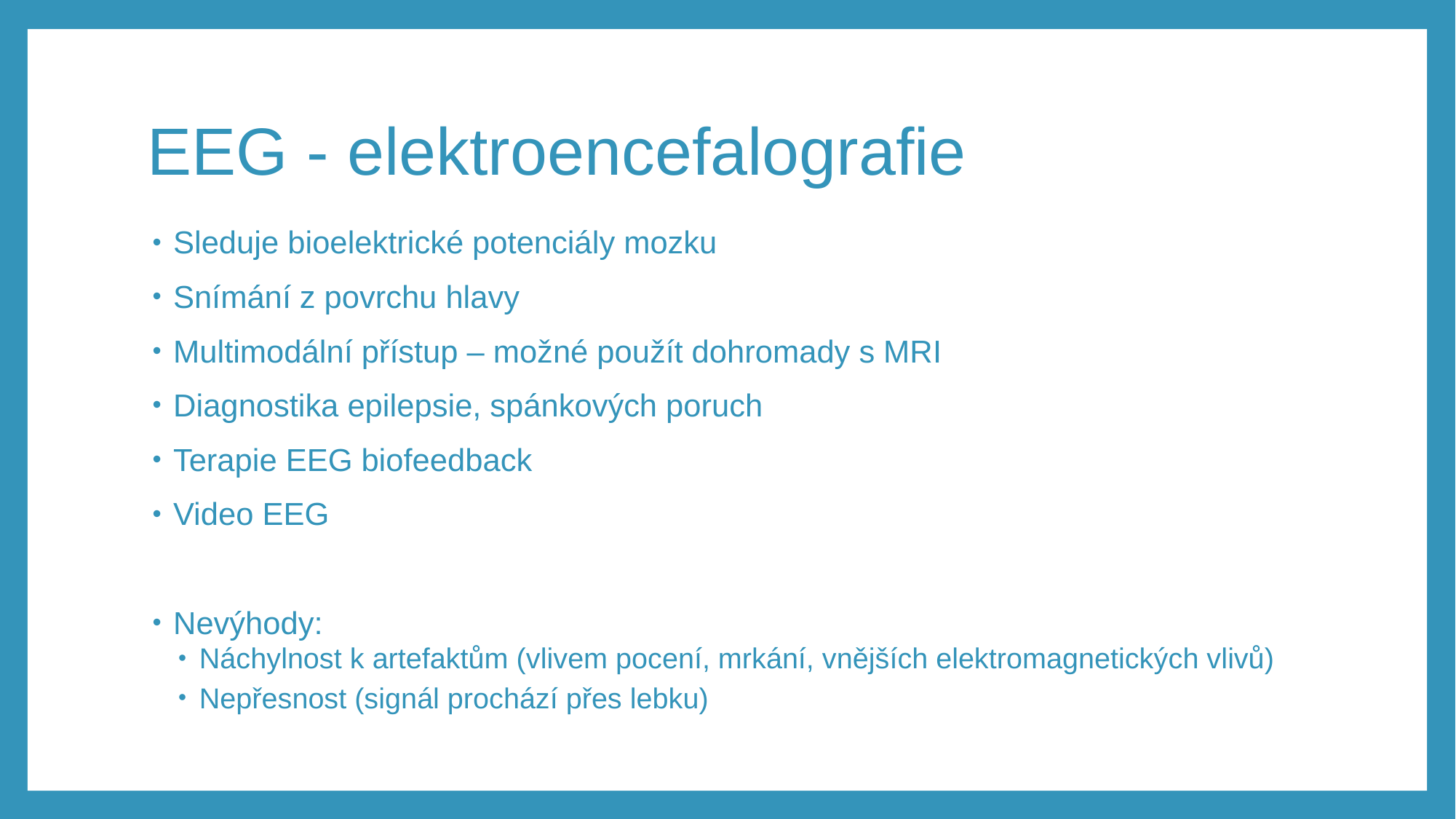

# EEG - elektroencefalografie
Sleduje bioelektrické potenciály mozku
Snímání z povrchu hlavy
Multimodální přístup – možné použít dohromady s MRI
Diagnostika epilepsie, spánkových poruch
Terapie EEG biofeedback
Video EEG

Nevýhody:
Náchylnost k artefaktům (vlivem pocení, mrkání, vnějších elektromagnetických vlivů)
Nepřesnost (signál prochází přes lebku)